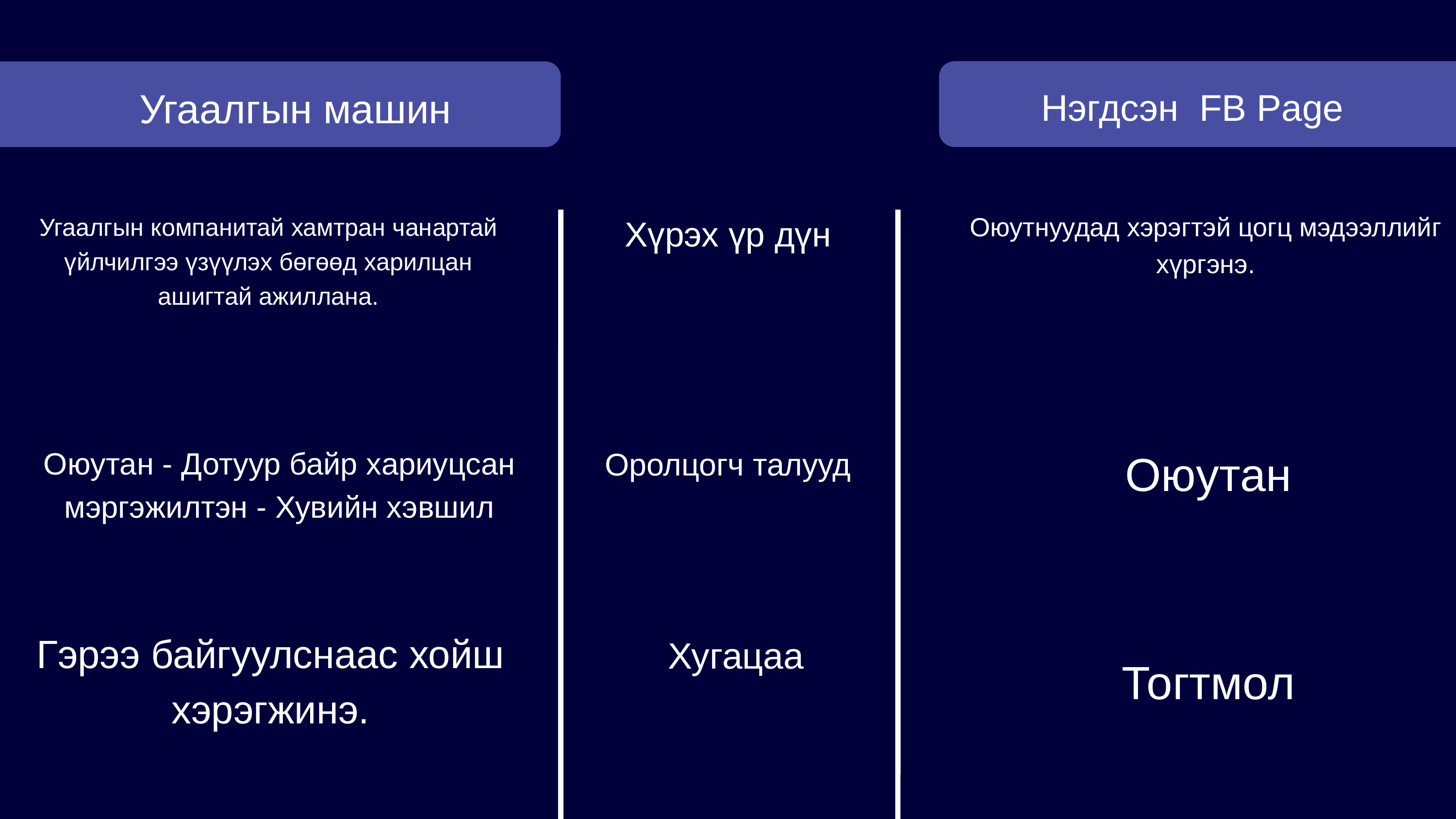

Угаалгын машин
Нэгдсэн  FB Page
Хүрэх үр дүн
Оюутнуудад хэрэгтэй цогц мэдээллийг хүргэнэ.
Угаалгын компанитай хамтран чанартай үйлчилгээ үзүүлэх бөгөөд харилцан ашигтай ажиллана.

Оюутан
Оюутан - Дотуур байр хариуцсан мэргэжилтэн - Хувийн хэвшил
Оролцогч талууд
Гэрээ байгуулснаас хойш хэрэгжинэ.
Хугацаа
Тогтмол